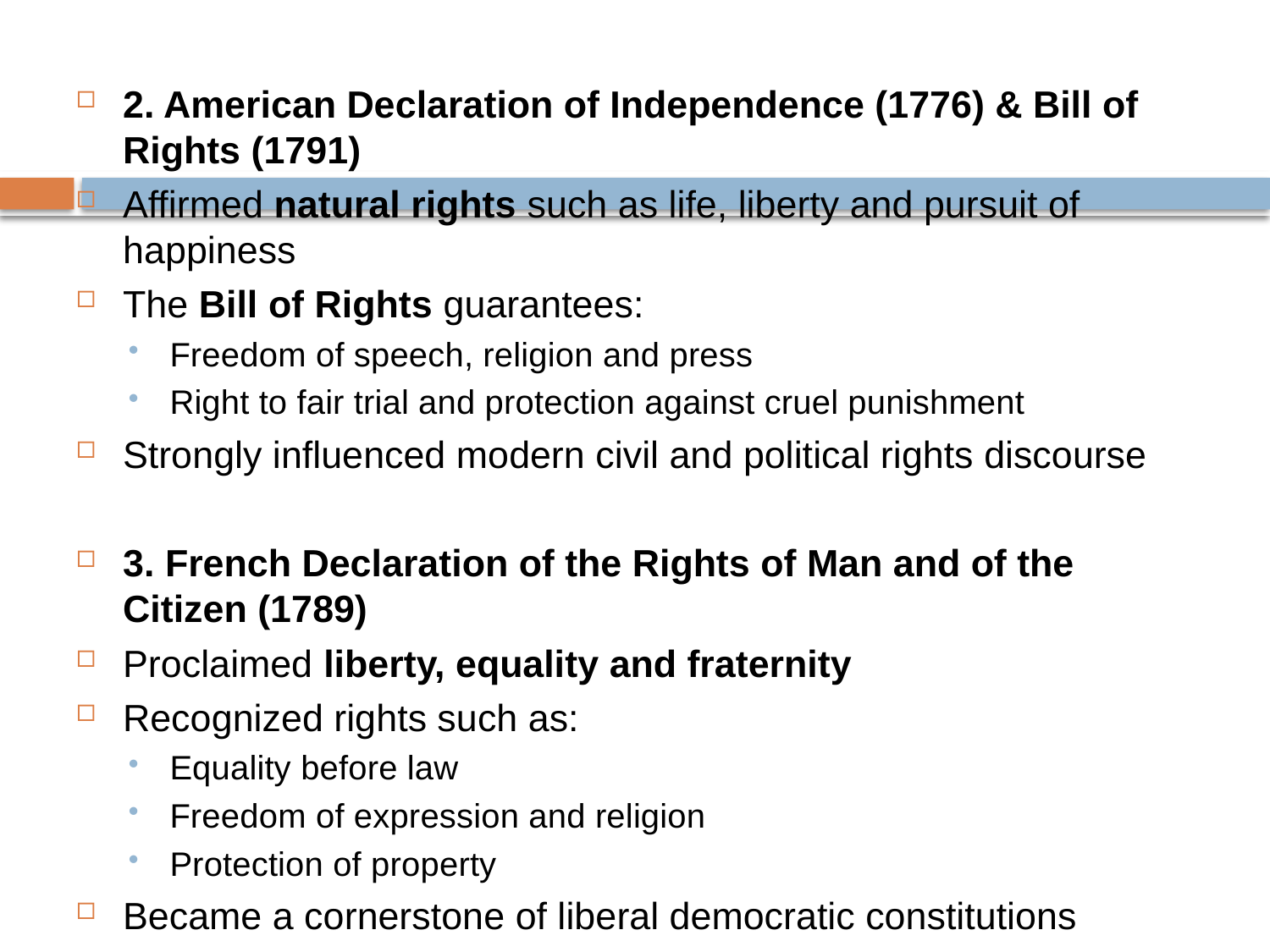

#
2. American Declaration of Independence (1776) & Bill of Rights (1791)
Affirmed natural rights such as life, liberty and pursuit of happiness
The Bill of Rights guarantees:
Freedom of speech, religion and press
Right to fair trial and protection against cruel punishment
Strongly influenced modern civil and political rights discourse

3. French Declaration of the Rights of Man and of the Citizen (1789)
Proclaimed liberty, equality and fraternity
Recognized rights such as:
Equality before law
Freedom of expression and religion
Protection of property
Became a cornerstone of liberal democratic constitutions